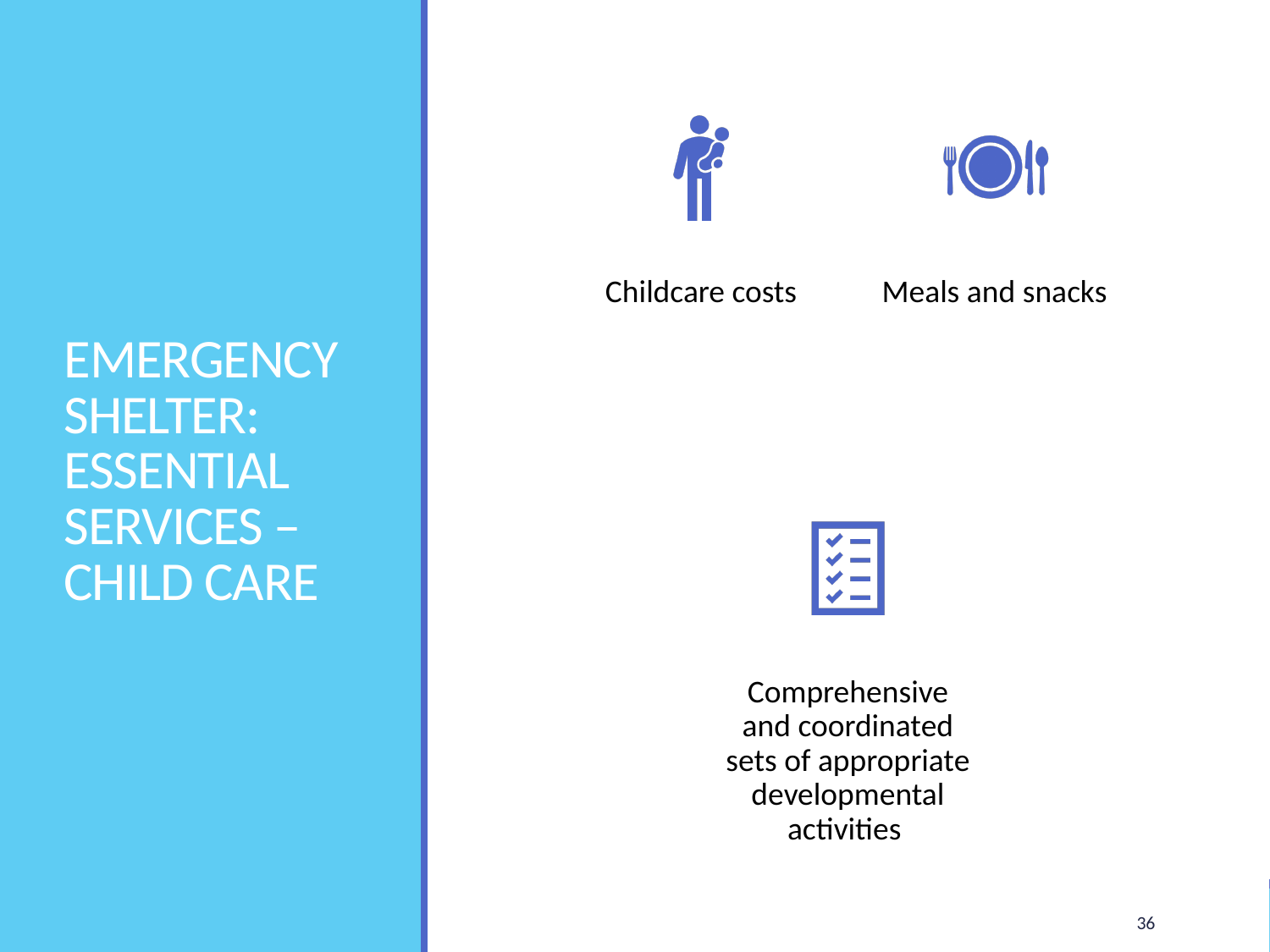

# EMERGENCY SHELTER: ESSENTIAL SERVICES – CHILD CARE
Childcare costs
Meals and snacks
Comprehensive and coordinated sets of appropriate developmental activities
36